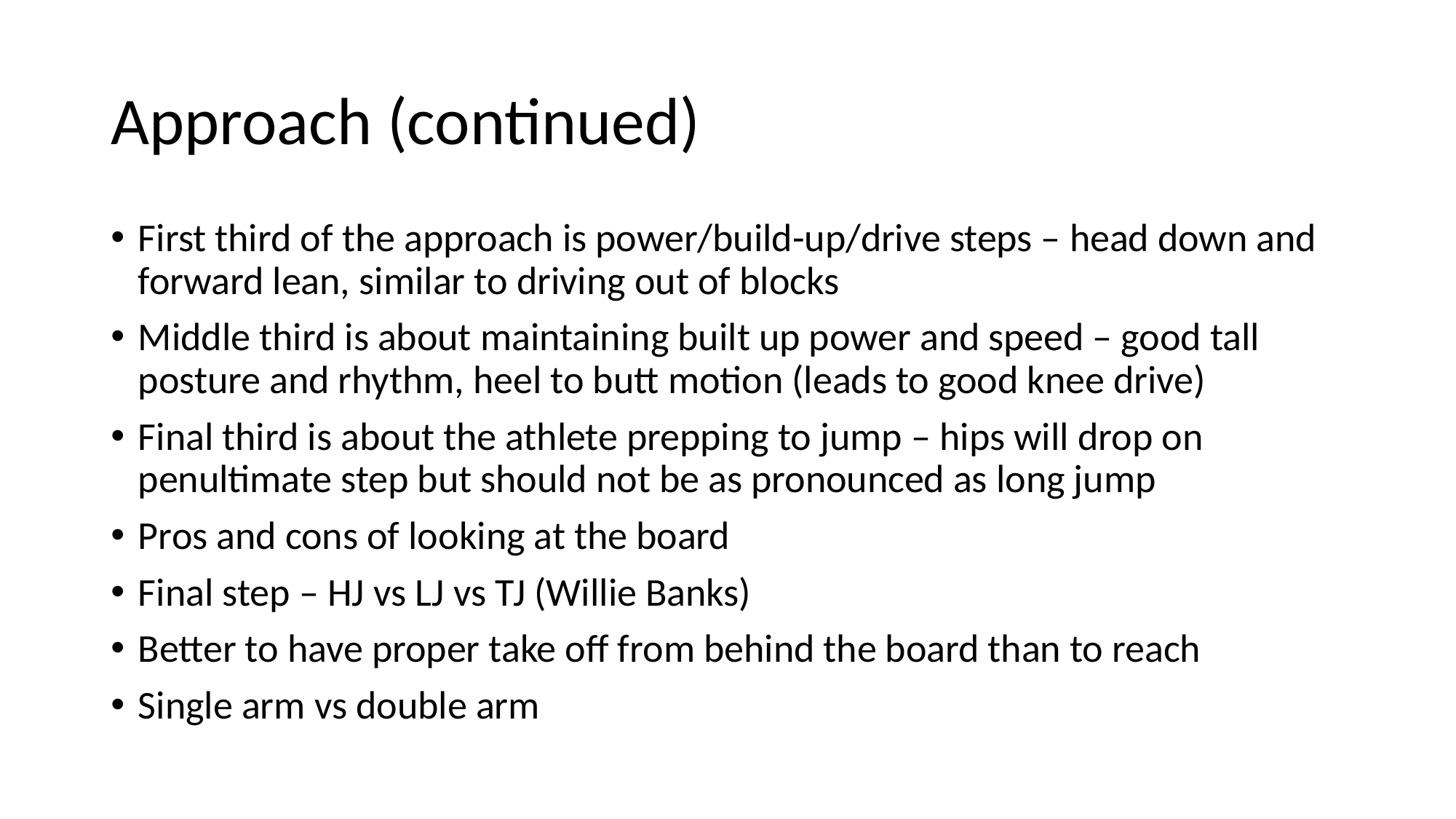

# Approach (continued)
First third of the approach is power/build-up/drive steps – head down and forward lean, similar to driving out of blocks
Middle third is about maintaining built up power and speed – good tall posture and rhythm, heel to butt motion (leads to good knee drive)
Final third is about the athlete prepping to jump – hips will drop on penultimate step but should not be as pronounced as long jump
Pros and cons of looking at the board
Final step – HJ vs LJ vs TJ (Willie Banks)
Better to have proper take off from behind the board than to reach
Single arm vs double arm